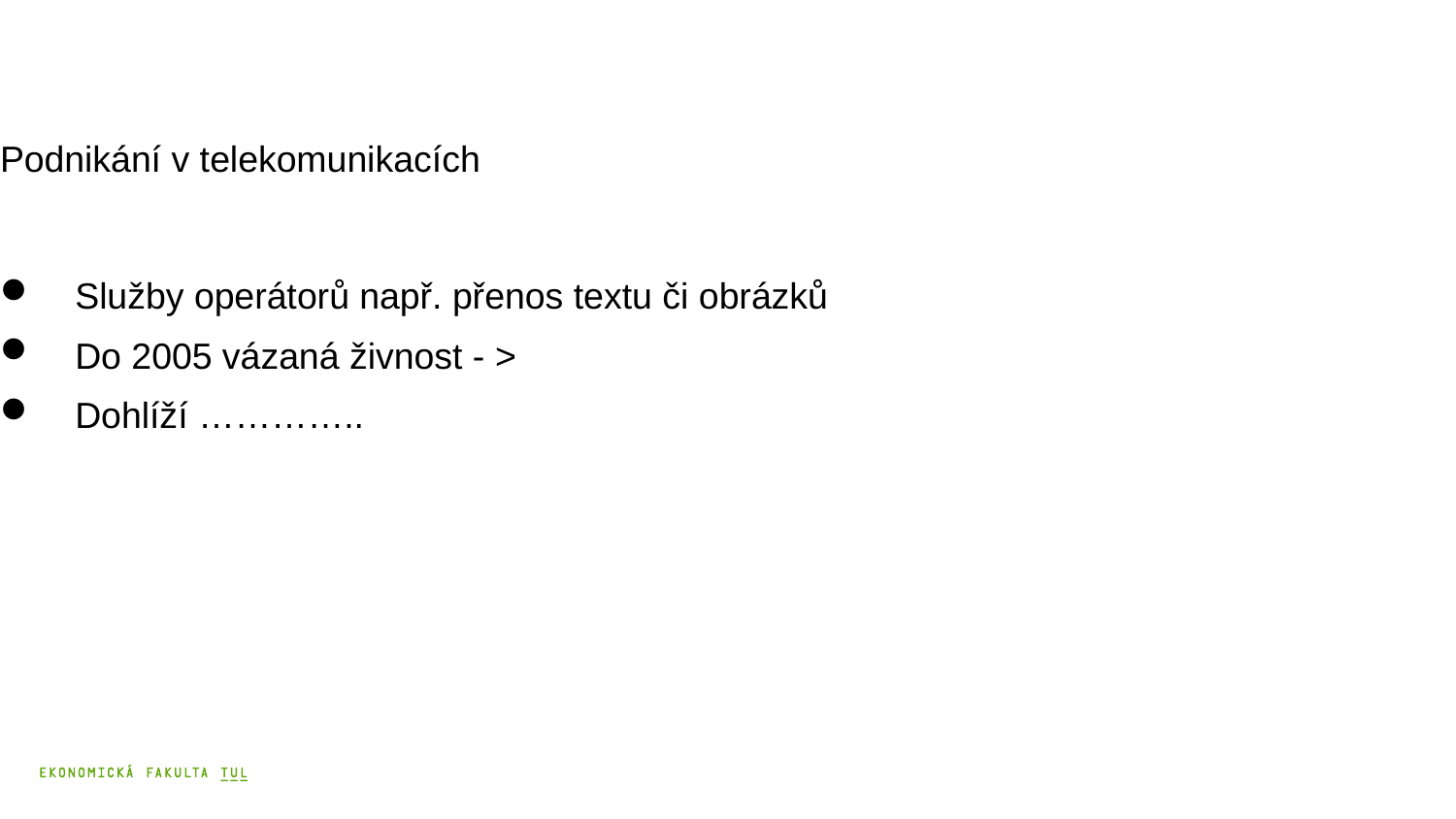

# Podnikání v telekomunikacích
  Služby operátorů např. přenos textu či obrázků
  Do 2005 vázaná živnost - >
  Dohlíží …………..